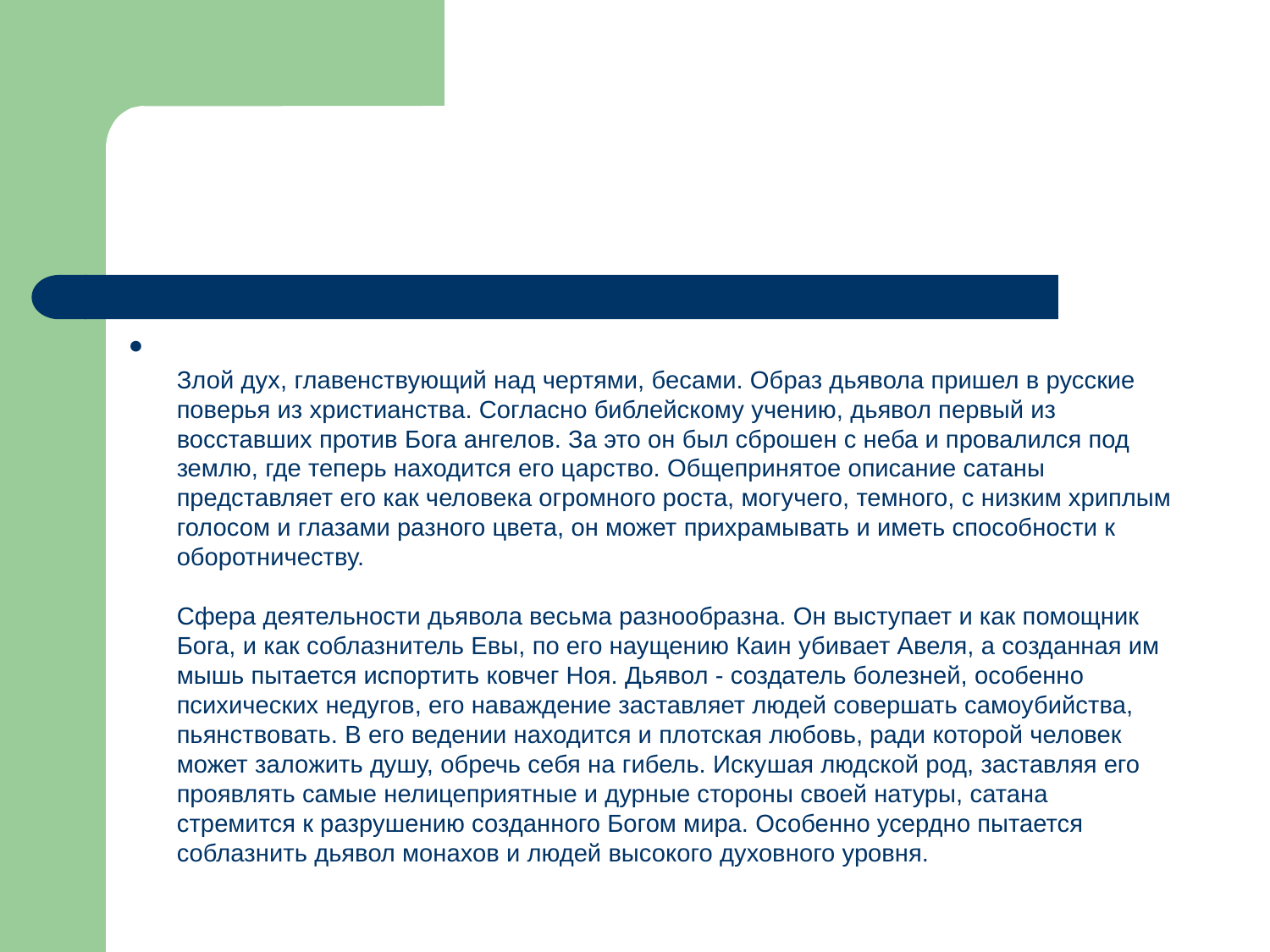

#
Злой дух, главенствующий над чертями, бесами. Образ дьявола пришел в русские поверья из христианства. Согласно библейскому учению, дьявол первый из восставших против Бога ангелов. За это он был сброшен с неба и провалился под землю, где теперь находится его царство. Общепринятое описание сатаны представляет его как человека огромного роста, могучего, темного, с низким хриплым голосом и глазами разного цвета, он может прихрамывать и иметь способности к оборотничеству.
Сфера деятельности дьявола весьма разнообразна. Он выступает и как помощник Бога, и как соблазнитель Евы, по его наущению Каин убивает Авеля, а созданная им мышь пытается испортить ковчег Ноя. Дьявол - создатель болезней, особенно психических недугов, его наваждение заставляет людей совершать самоубийства, пьянствовать. В его ведении находится и плотская любовь, ради которой человек может заложить душу, обречь себя на гибель. Искушая людской род, заставляя его проявлять самые нелицеприятные и дурные стороны своей натуры, сатана стремится к разрушению созданного Богом мира. Особенно усердно пытается соблазнить дьявол монахов и людей высокого духовного уровня.